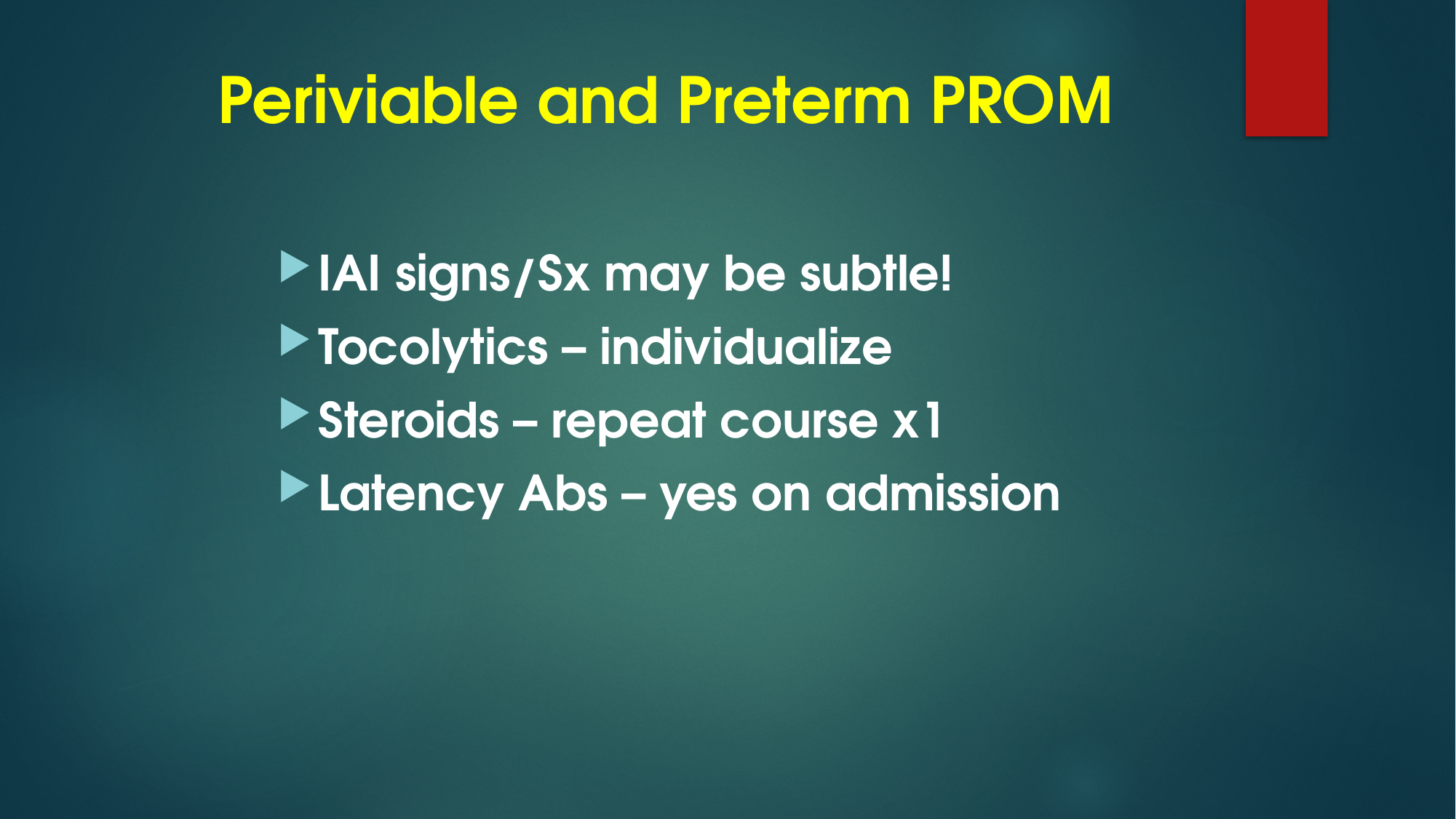

# Periviable and Preterm PROM
IAI signs/Sx may be subtle!
Tocolytics – individualize
Steroids – repeat course x1
Latency Abs – yes on admission